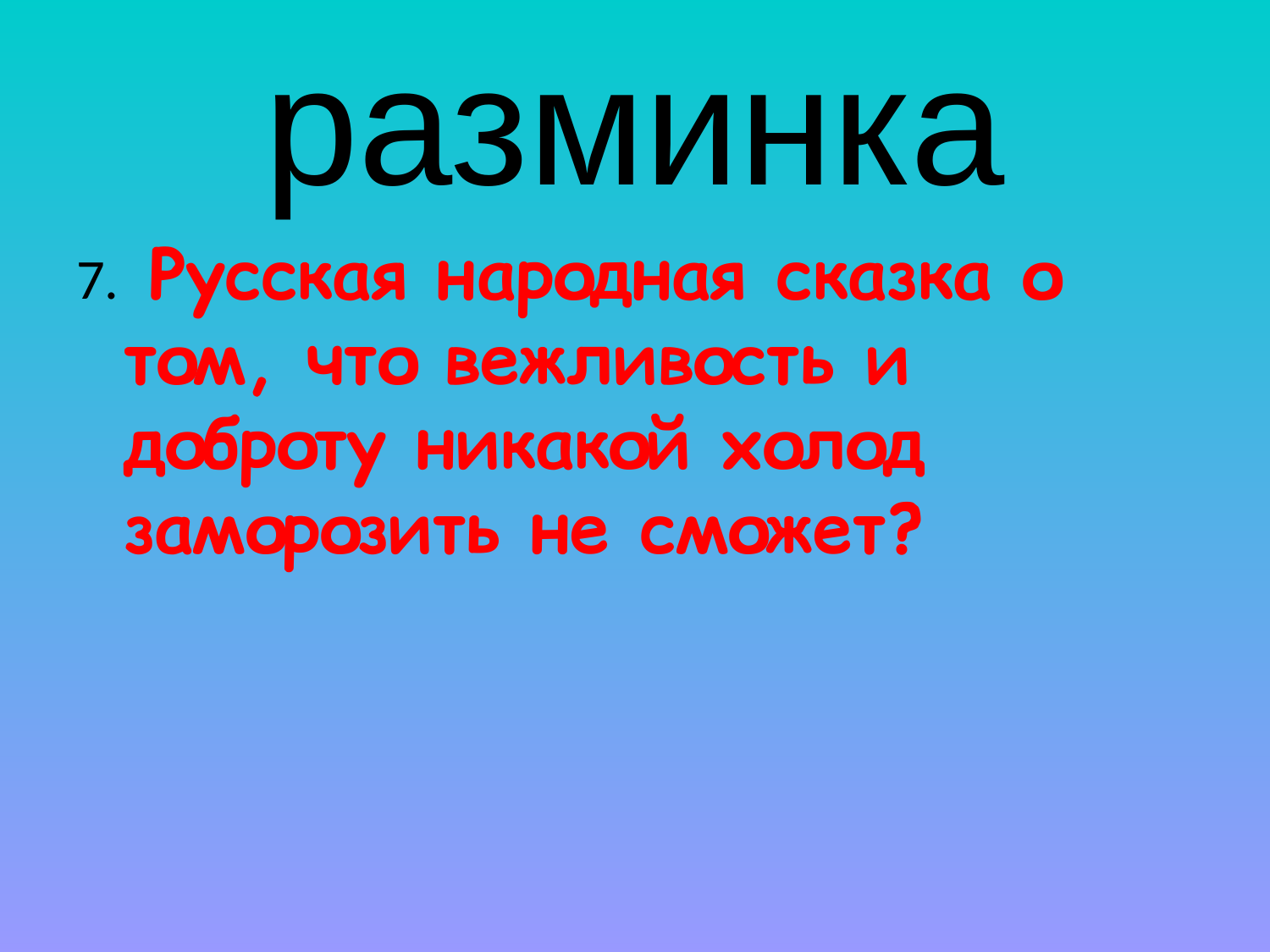

# разминка
7. Русская народная сказка о том, что вежливость и доброту никакой холод  заморозить не сможет?